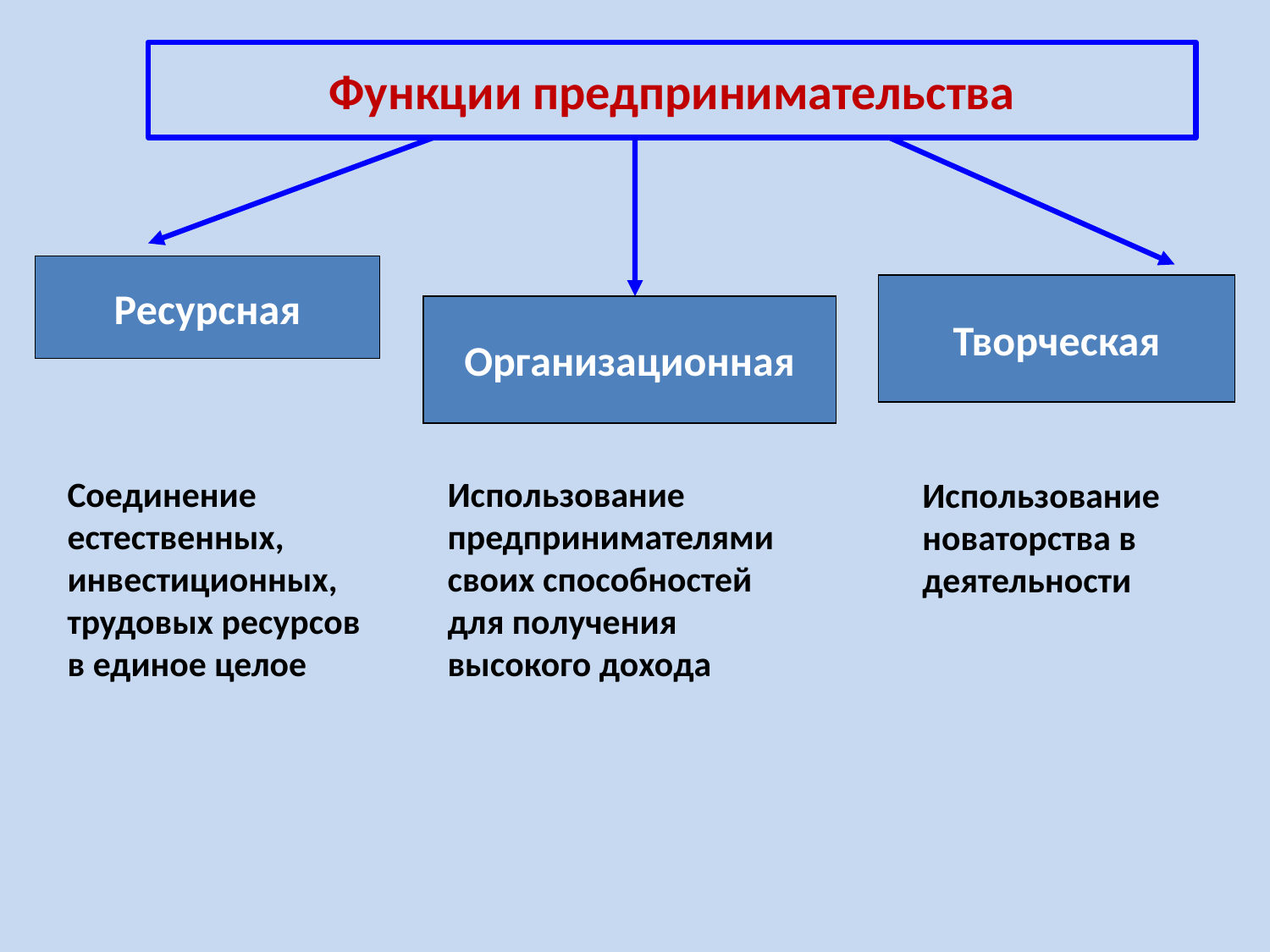

# Функции предпринимательства

Ресурсная
Творческая

Организационная
Соединение
естественных,
инвестиционных,
трудовых ресурсов
в единое целое
Использование
предпринимателями
своих способностей
для получения
высокого дохода
Использование
новаторства в
деятельности